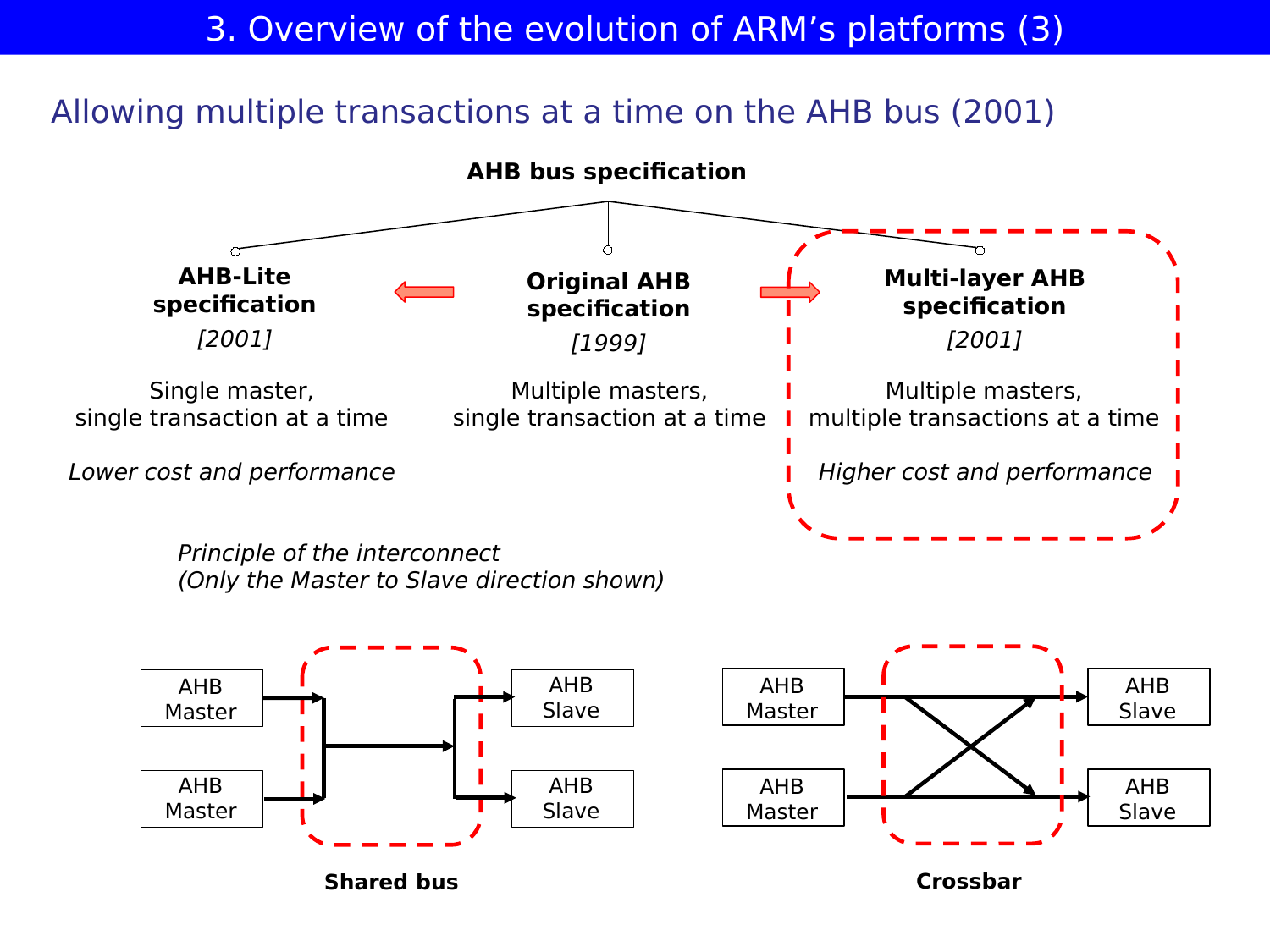

# 3. Overview of the evolution of ARM’s platforms (3)
Allowing multiple transactions at a time on the AHB bus (2001)
AHB bus specification

Original AHB
specification
[1999]
Multiple masters,
single transaction at a time

AHB-Lite
specification
[2001]
Multi-layer AHB
specification
[2001]

Single master,
single transaction at a time
Multiple masters,
multiple transactions at a time
Lower cost and performance
Higher cost and performance
Principle of the interconnect
(Only the Master to Slave direction shown)

AHB
Master
AHB
Slave

AHB
Master
AHB
Slave

Crossbar

AHB
Slave
AHB
Master

AHB
Master
AHB
Slave

Shared bus